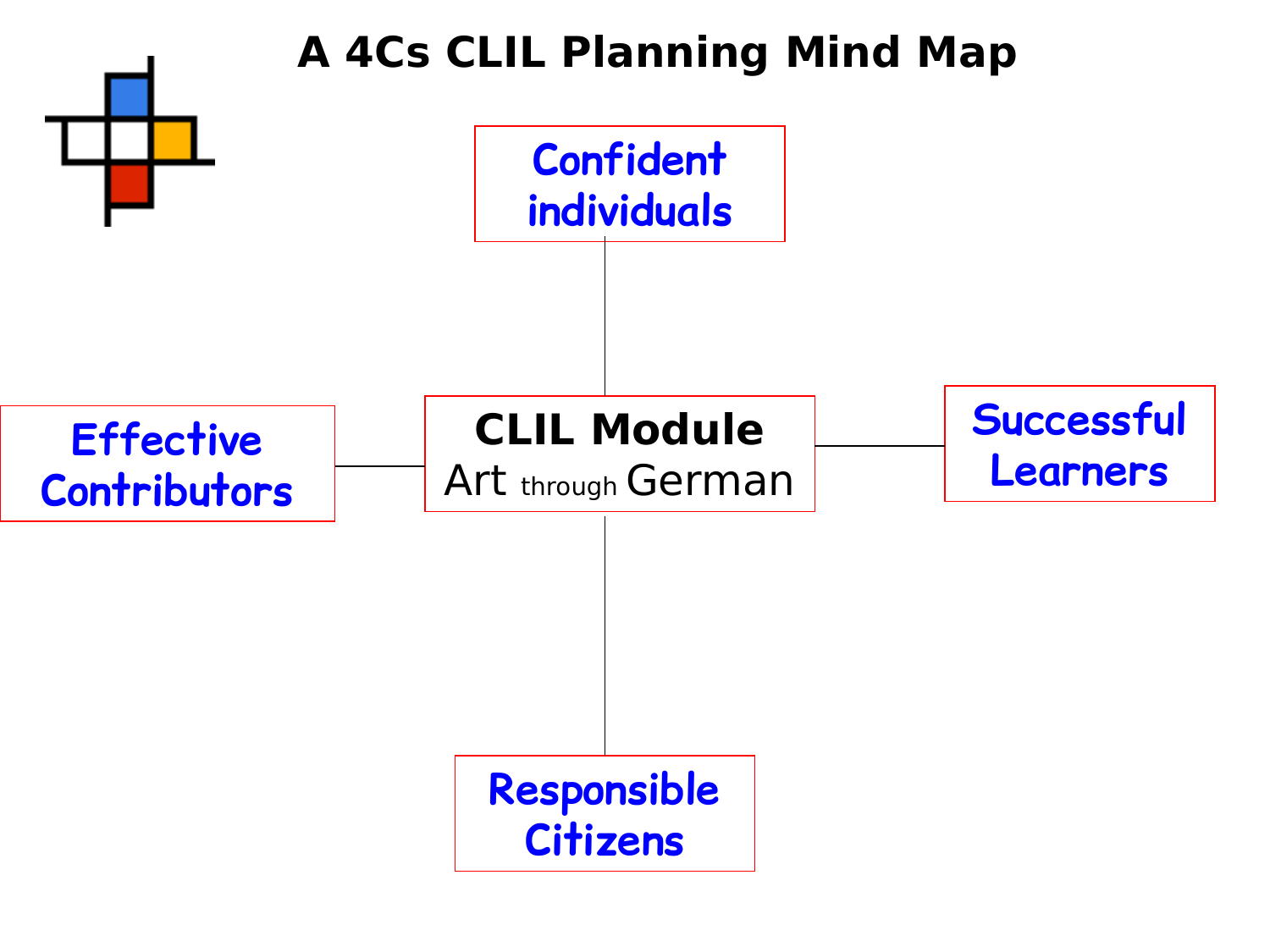

A 4Cs CLIL Planning Mind Map
#
Confident individuals

Successful
Learners
CLIL Module
Art through German
Effective
Contributors
Responsible
Citizens